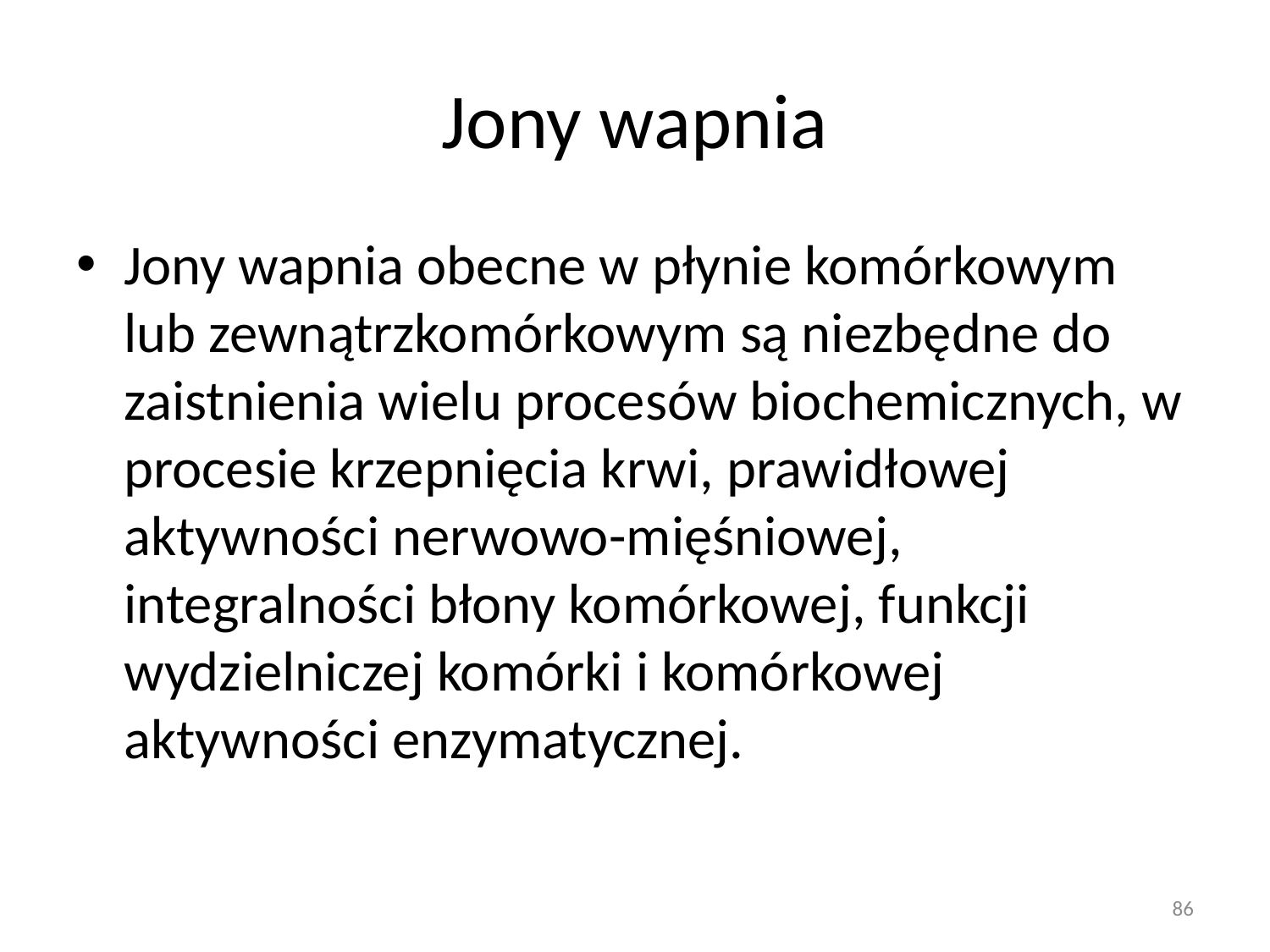

# Jony wapnia
Jony wapnia obecne w płynie komórkowym lub zewnątrzkomórkowym są niezbędne do zaistnienia wielu procesów biochemicznych, w procesie krzepnięcia krwi, prawidłowej aktywności nerwowo-mięśniowej, integralności błony komórkowej, funkcji wydzielniczej komórki i komórkowej aktywności enzymatycznej.

86